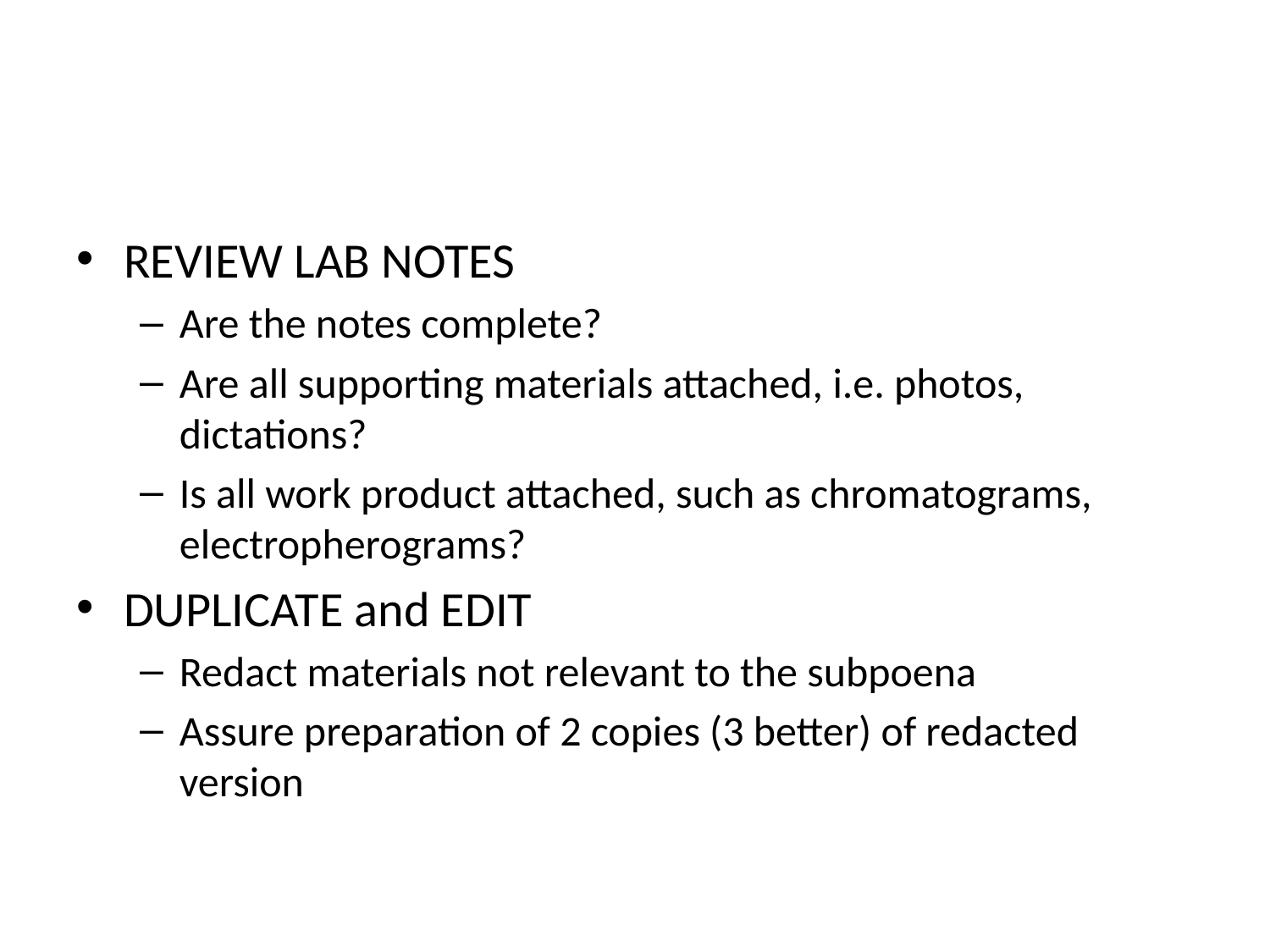

REVIEW LAB NOTES
Are the notes complete?
Are all supporting materials attached, i.e. photos, dictations?
Is all work product attached, such as chromatograms, electropherograms?
DUPLICATE and EDIT
Redact materials not relevant to the subpoena
Assure preparation of 2 copies (3 better) of redacted version